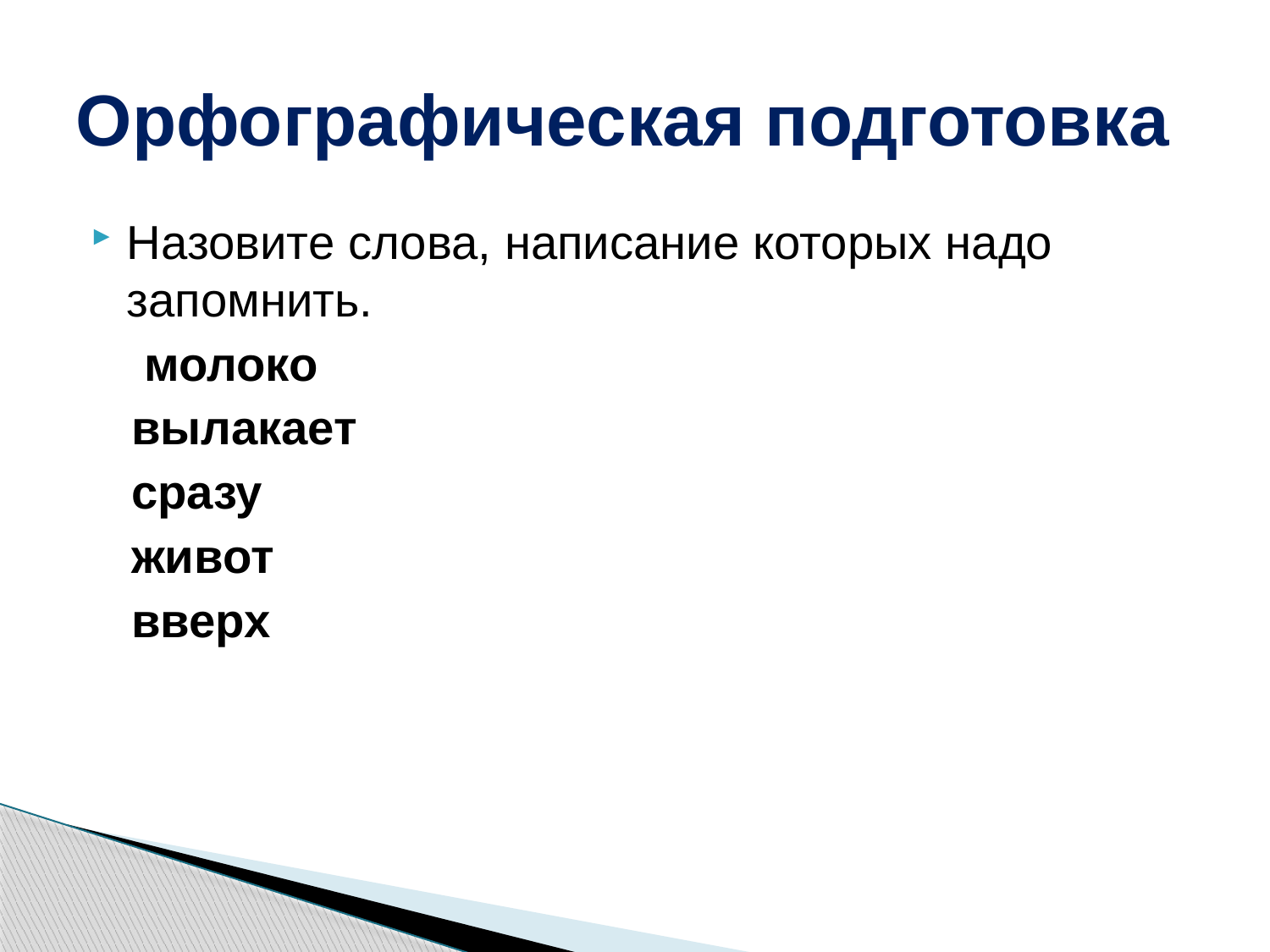

# Орфографическая подготовка
Назовите слова, написание которых надо запомнить.
    молоко
   вылакает
   сразу
   живот
   вверх